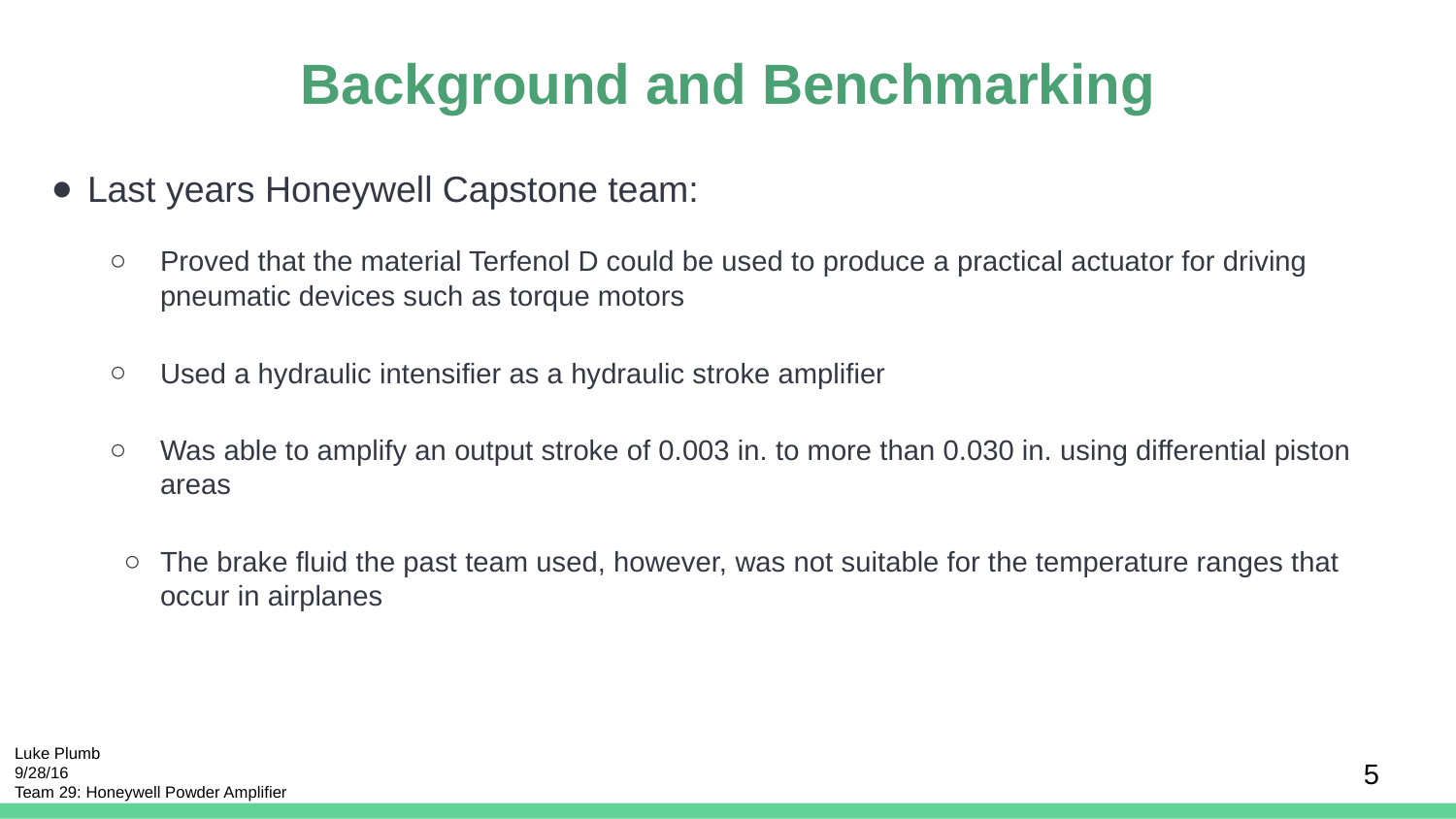

# Background and Benchmarking

Last years Honeywell Capstone team:

Proved that the material Terfenol D could be used to produce a practical actuator for driving pneumatic devices such as torque motors

Used a hydraulic intensifier as a hydraulic stroke amplifier

Was able to amplify an output stroke of 0.003 in. to more than 0.030 in. using differential piston areas

The brake fluid the past team used, however, was not suitable for the temperature ranges that occur in airplanes

Luke
Luke Plumb
9/28/16
Team 29: Honeywell Powder Amplifier
5